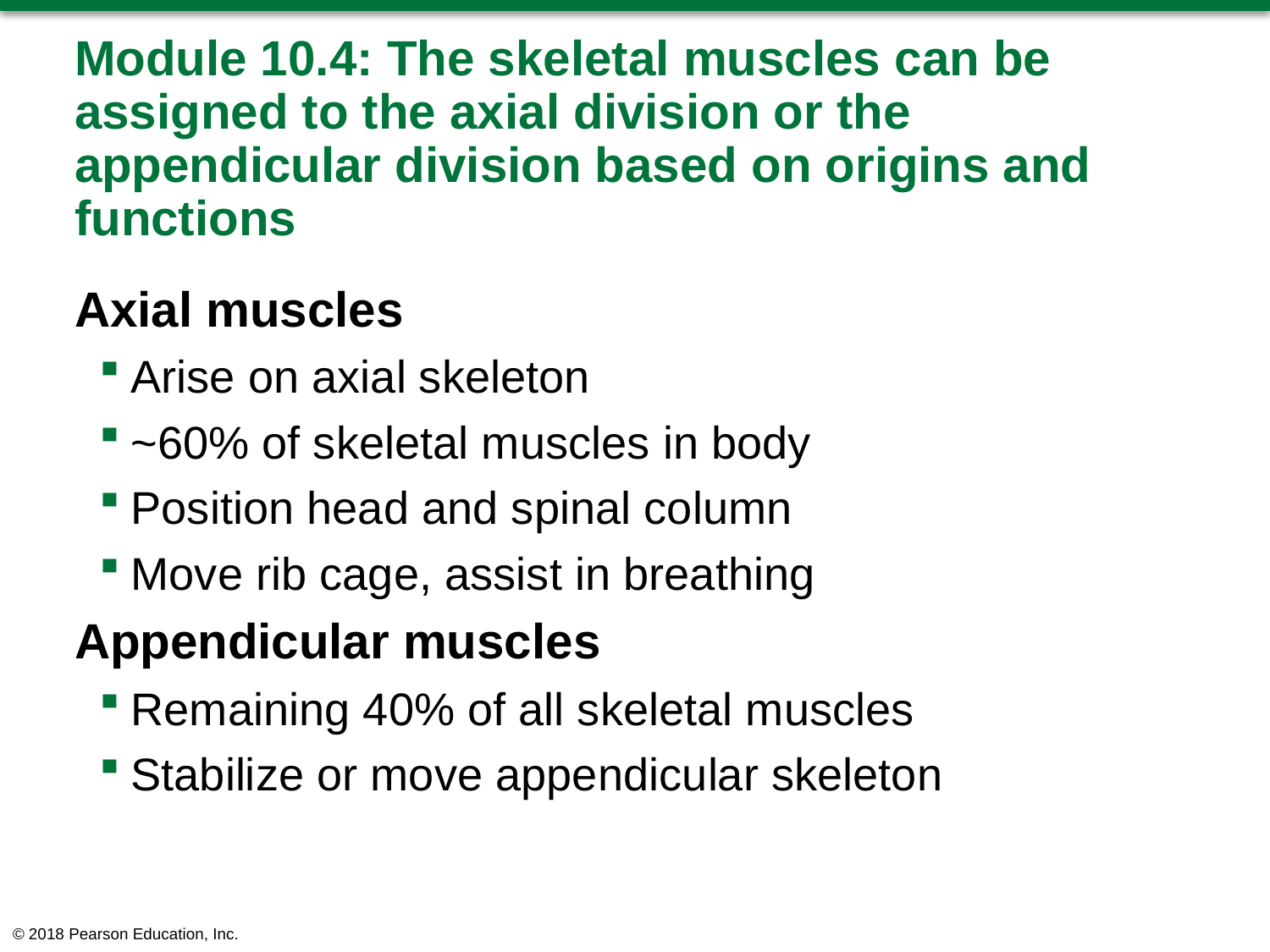

# Module 10.4: The skeletal muscles can be assigned to the axial division or the appendicular division based on origins and functions
Axial muscles
Arise on axial skeleton
~60% of skeletal muscles in body
Position head and spinal column
Move rib cage, assist in breathing
Appendicular muscles
Remaining 40% of all skeletal muscles
Stabilize or move appendicular skeleton
© 2018 Pearson Education, Inc.